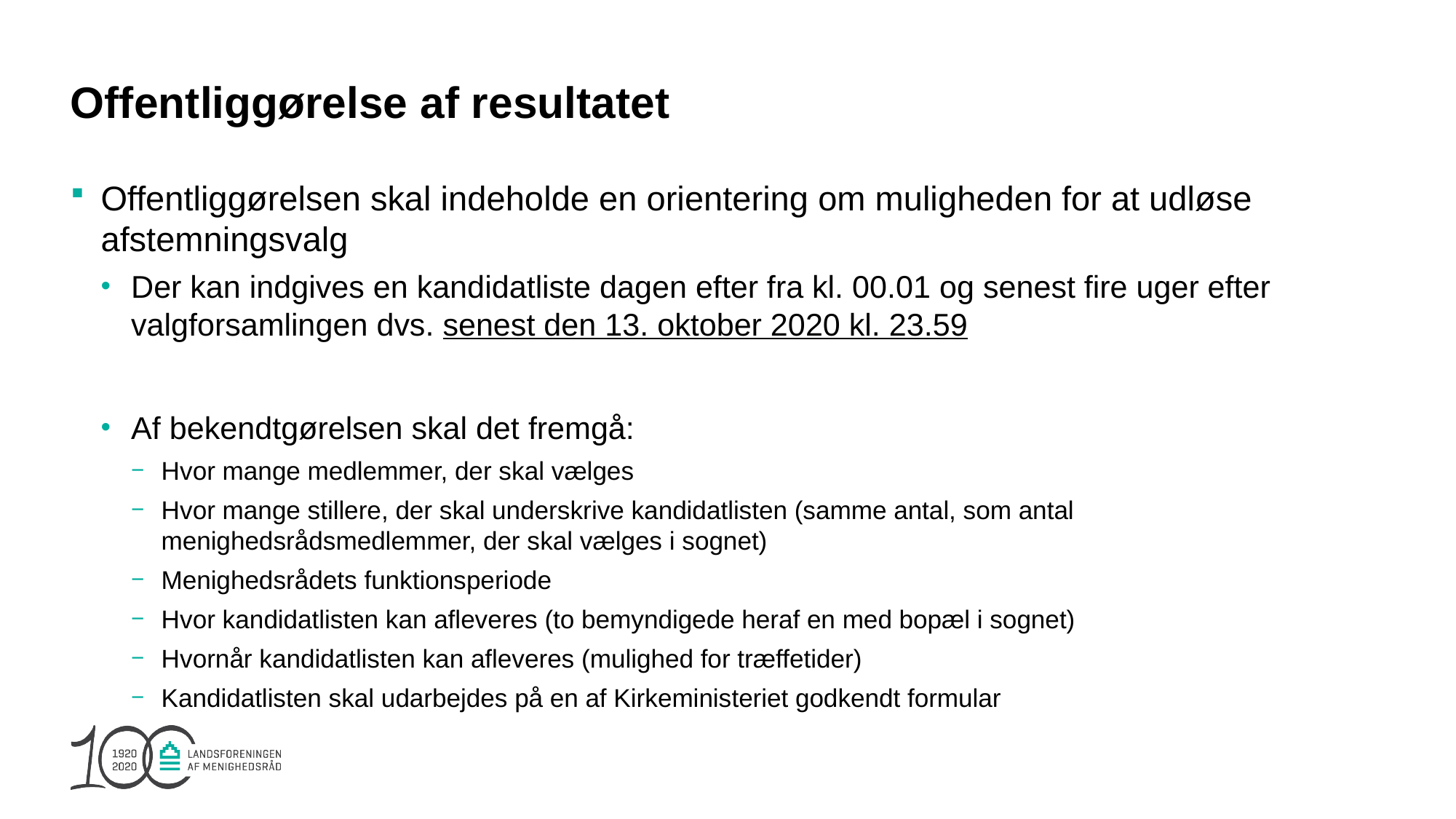

# Offentliggørelse af resultatet
Offentliggørelsen skal indeholde en orientering om muligheden for at udløse afstemningsvalg
Der kan indgives en kandidatliste dagen efter fra kl. 00.01 og senest fire uger efter valgforsamlingen dvs. senest den 13. oktober 2020 kl. 23.59

Af bekendtgørelsen skal det fremgå:
Hvor mange medlemmer, der skal vælges
Hvor mange stillere, der skal underskrive kandidatlisten (samme antal, som antal menighedsrådsmedlemmer, der skal vælges i sognet)
Menighedsrådets funktionsperiode
Hvor kandidatlisten kan afleveres (to bemyndigede heraf en med bopæl i sognet)
Hvornår kandidatlisten kan afleveres (mulighed for træffetider)
Kandidatlisten skal udarbejdes på en af Kirkeministeriet godkendt formular
72